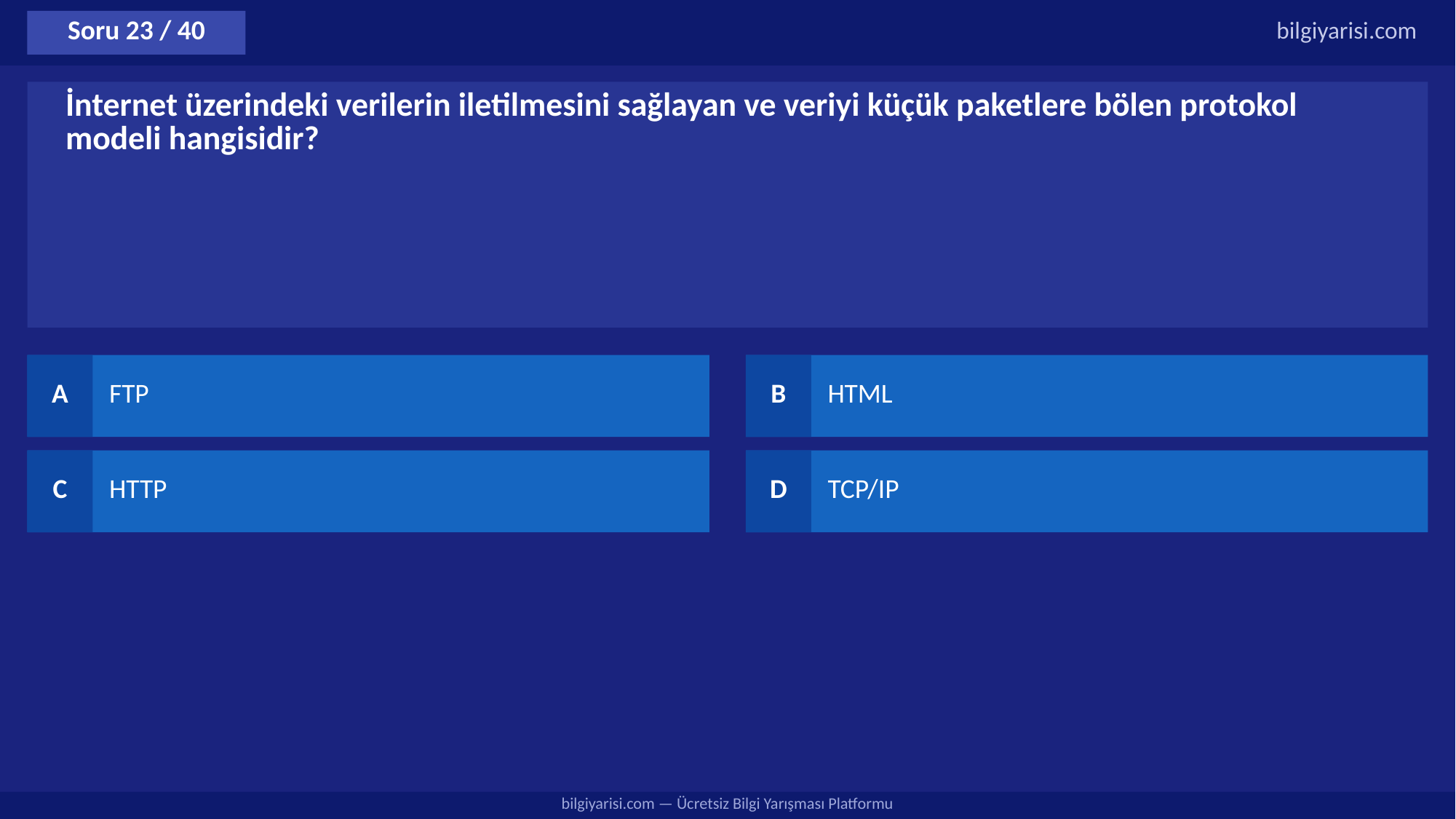

Soru 23 / 40
bilgiyarisi.com

İnternet üzerindeki verilerin iletilmesini sağlayan ve veriyi küçük paketlere bölen protokol modeli hangisidir?

A
FTP

B
HTML

C
HTTP

D
TCP/IP
bilgiyarisi.com — Ücretsiz Bilgi Yarışması Platformu